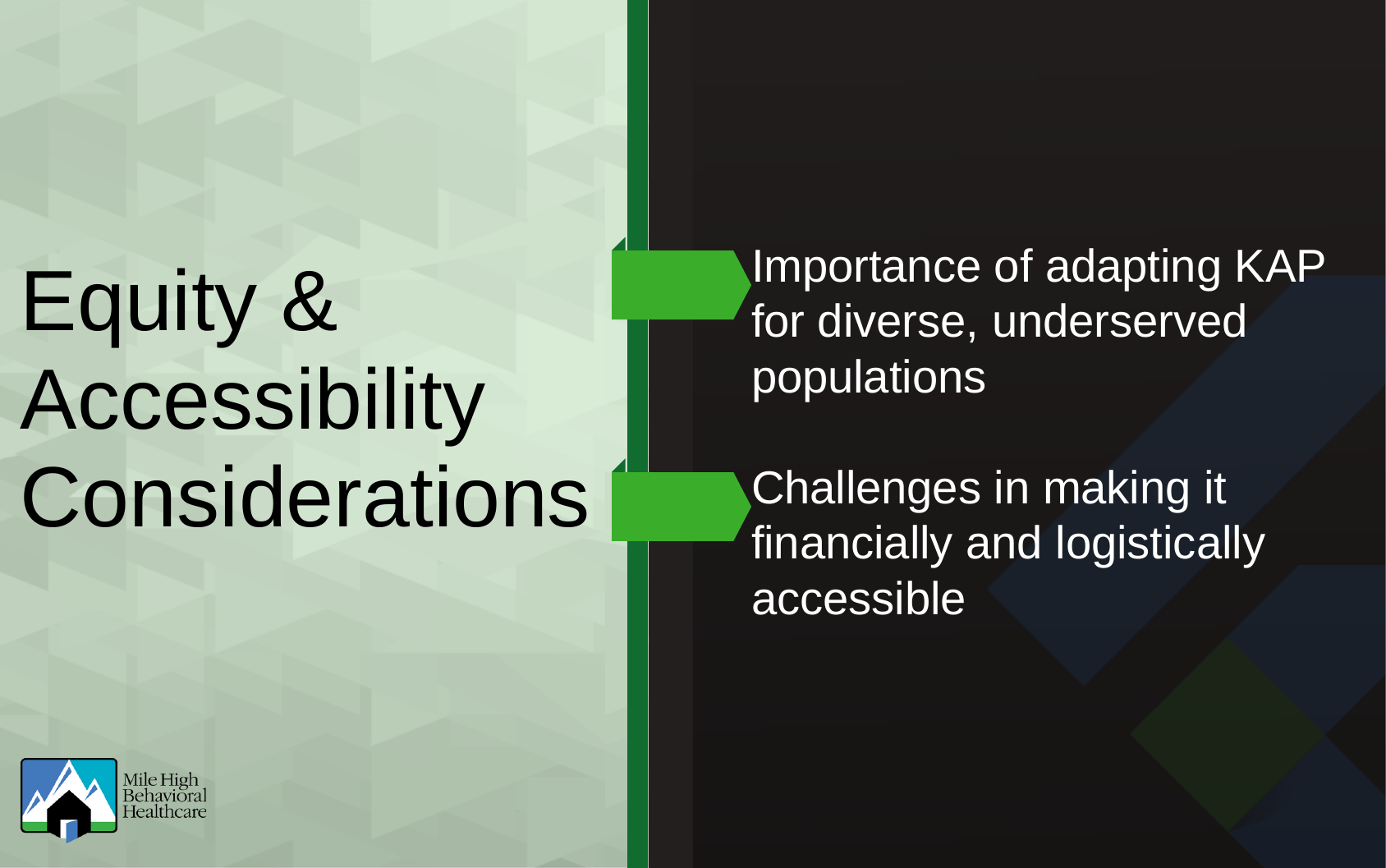

Importance of adapting KAP for diverse, underserved populations

Equity & Accessibility Considerations

Challenges in making it financially and logistically accessible